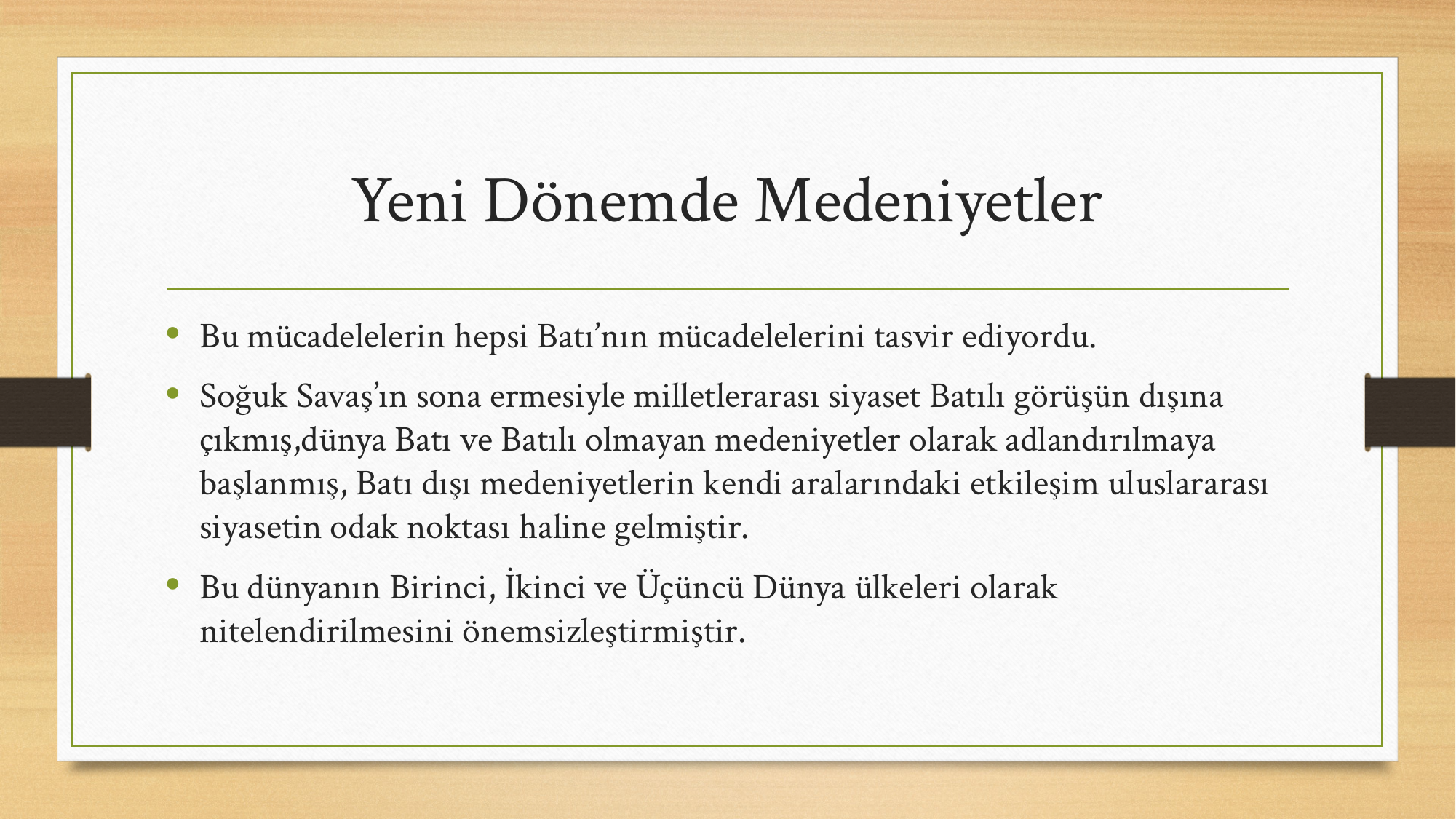

# Yeni Dönemde Medeniyetler
Bu mücadelelerin hepsi Batı’nın mücadelelerini tasvir ediyordu.
Soğuk Savaş’ın sona ermesiyle milletlerarası siyaset Batılı görüşün dışına çıkmış,dünya Batı ve Batılı olmayan medeniyetler olarak adlandırılmaya başlanmış, Batı dışı medeniyetlerin kendi aralarındaki etkileşim uluslararası siyasetin odak noktası haline gelmiştir.
Bu dünyanın Birinci, İkinci ve Üçüncü Dünya ülkeleri olarak nitelendirilmesini önemsizleştirmiştir.